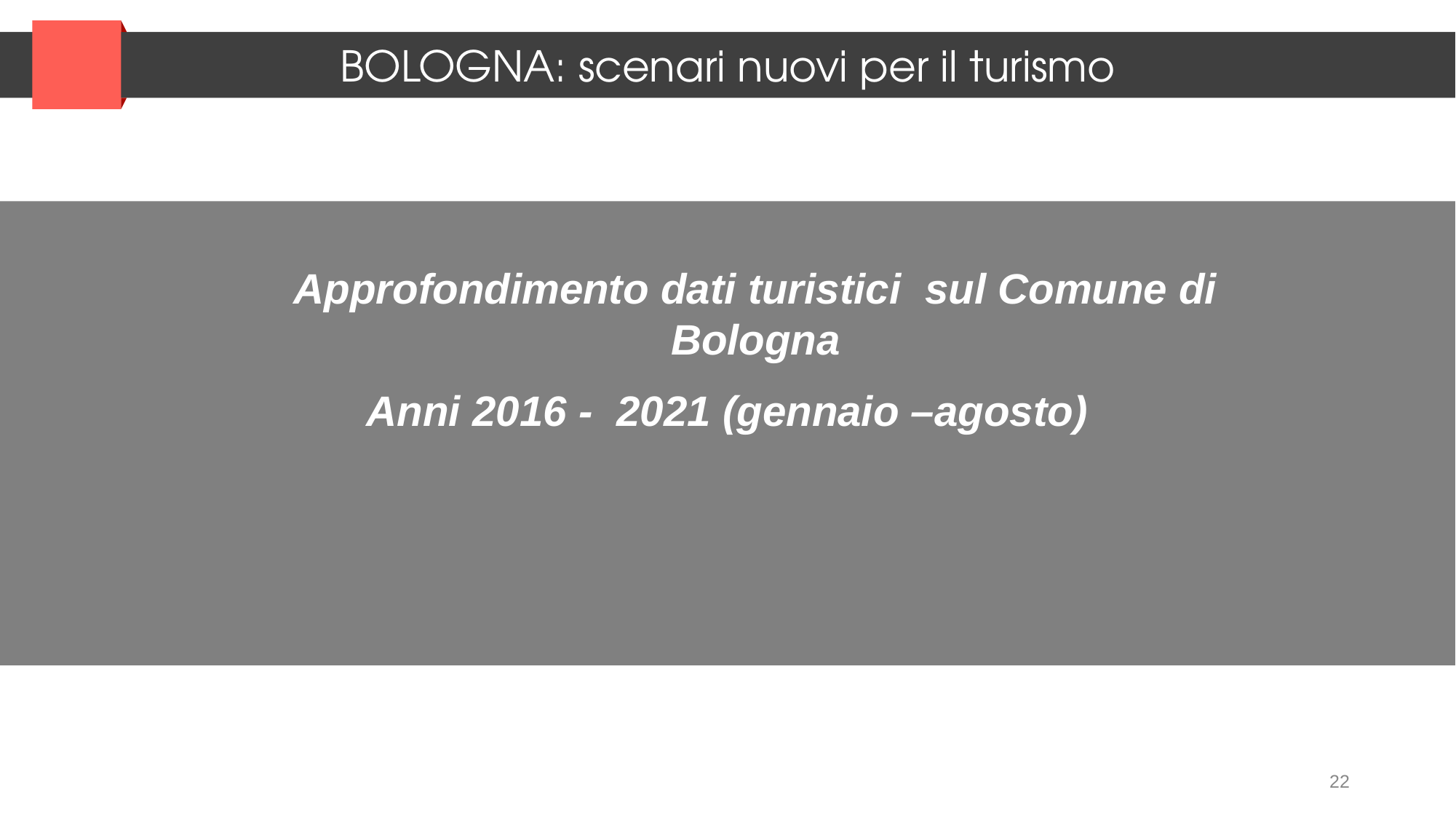

BOLOGNA: scenari nuovi per il turismo

Approfondimento dati turistici  sul Comune di Bologna
Anni 2016 -  2021 (gennaio –agosto)
22